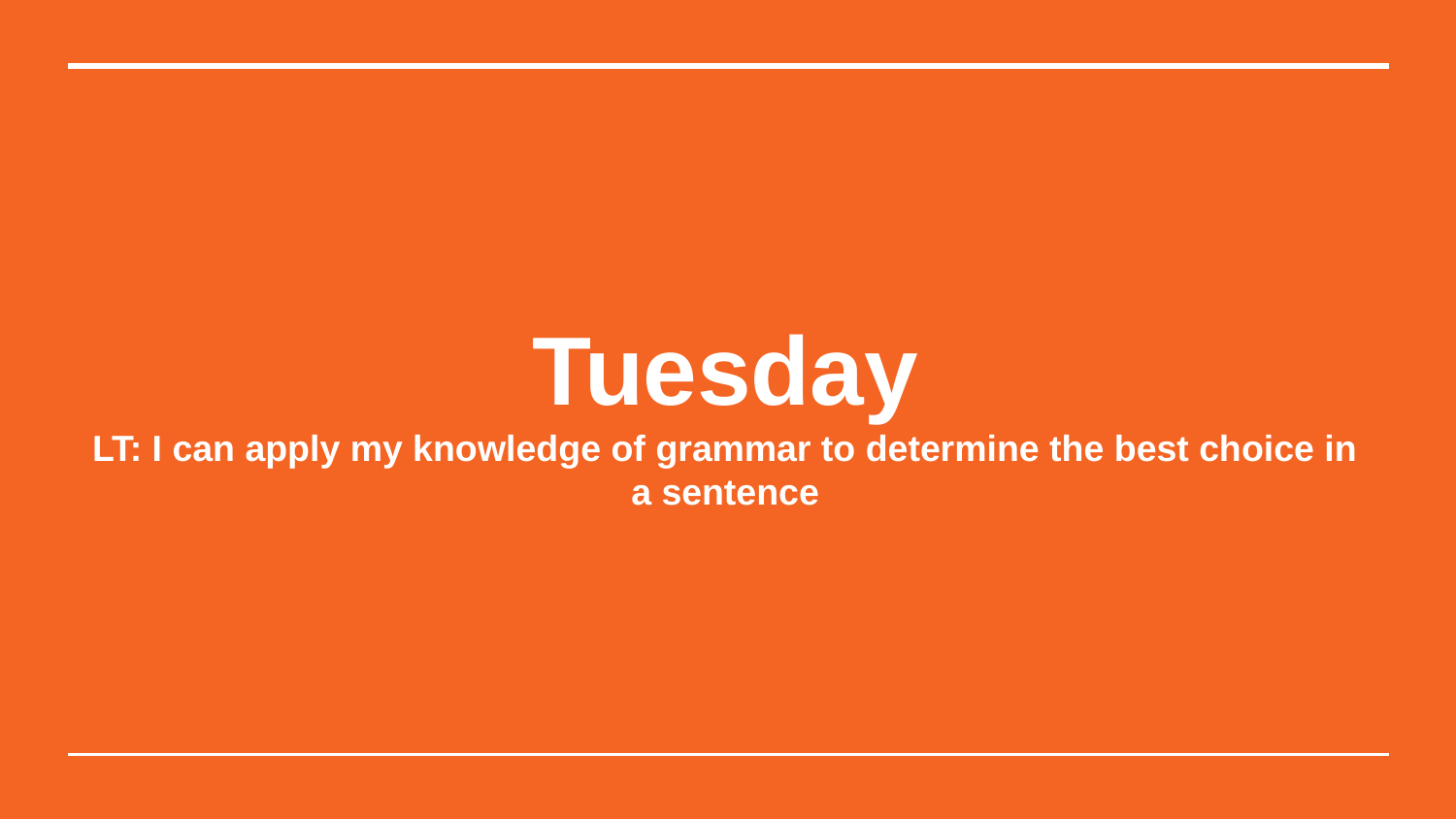

# Tuesday
LT: I can apply my knowledge of grammar to determine the best choice in a sentence